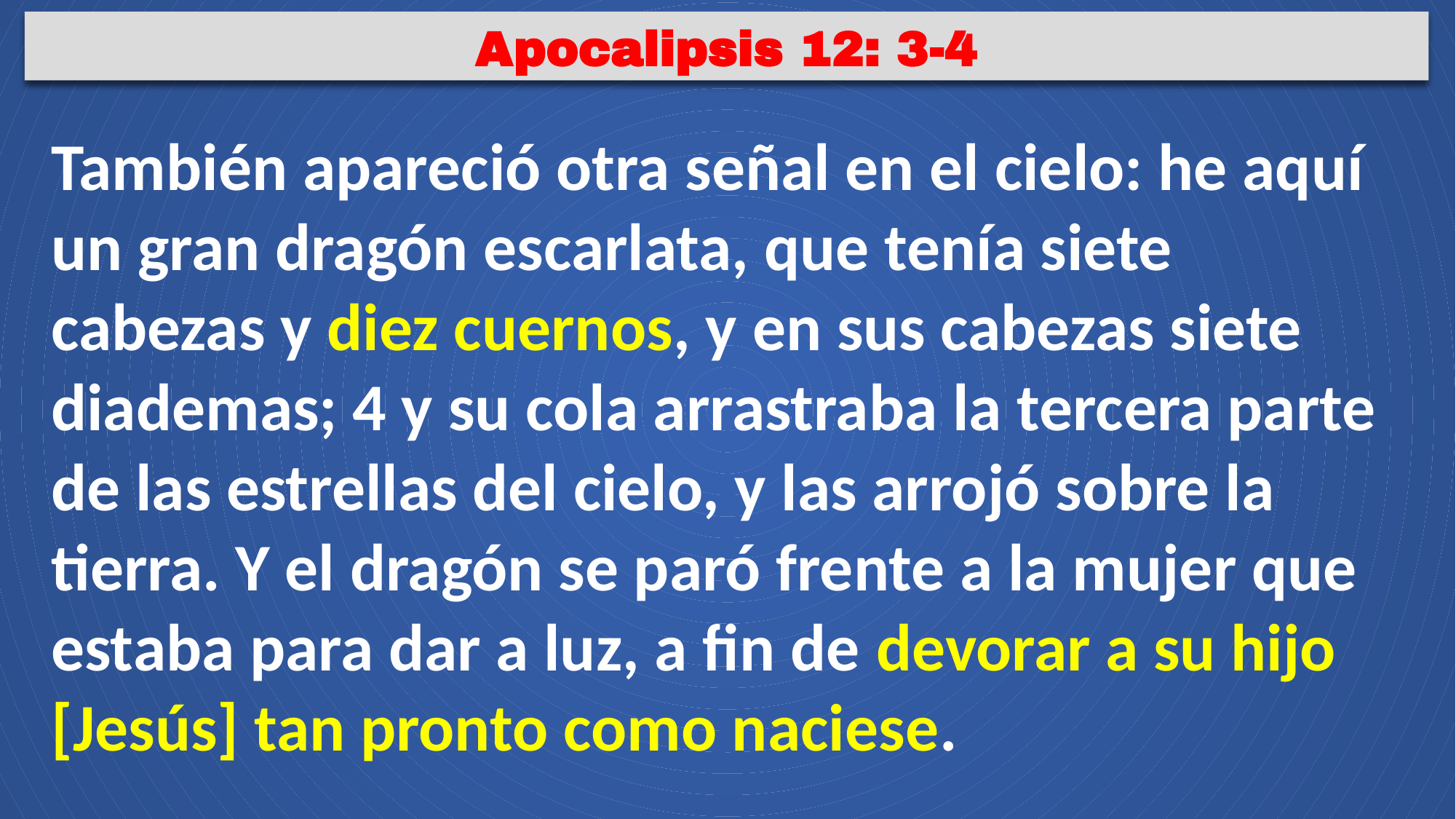

Apocalipsis 12: 3-4
También apareció otra señal en el cielo: he aquí un gran dragón escarlata, que tenía siete cabezas y diez cuernos, y en sus cabezas siete diademas; 4 y su cola arrastraba la tercera parte de las estrellas del cielo, y las arrojó sobre la tierra. Y el dragón se paró frente a la mujer que estaba para dar a luz, a fin de devorar a su hijo [Jesús] tan pronto como naciese.